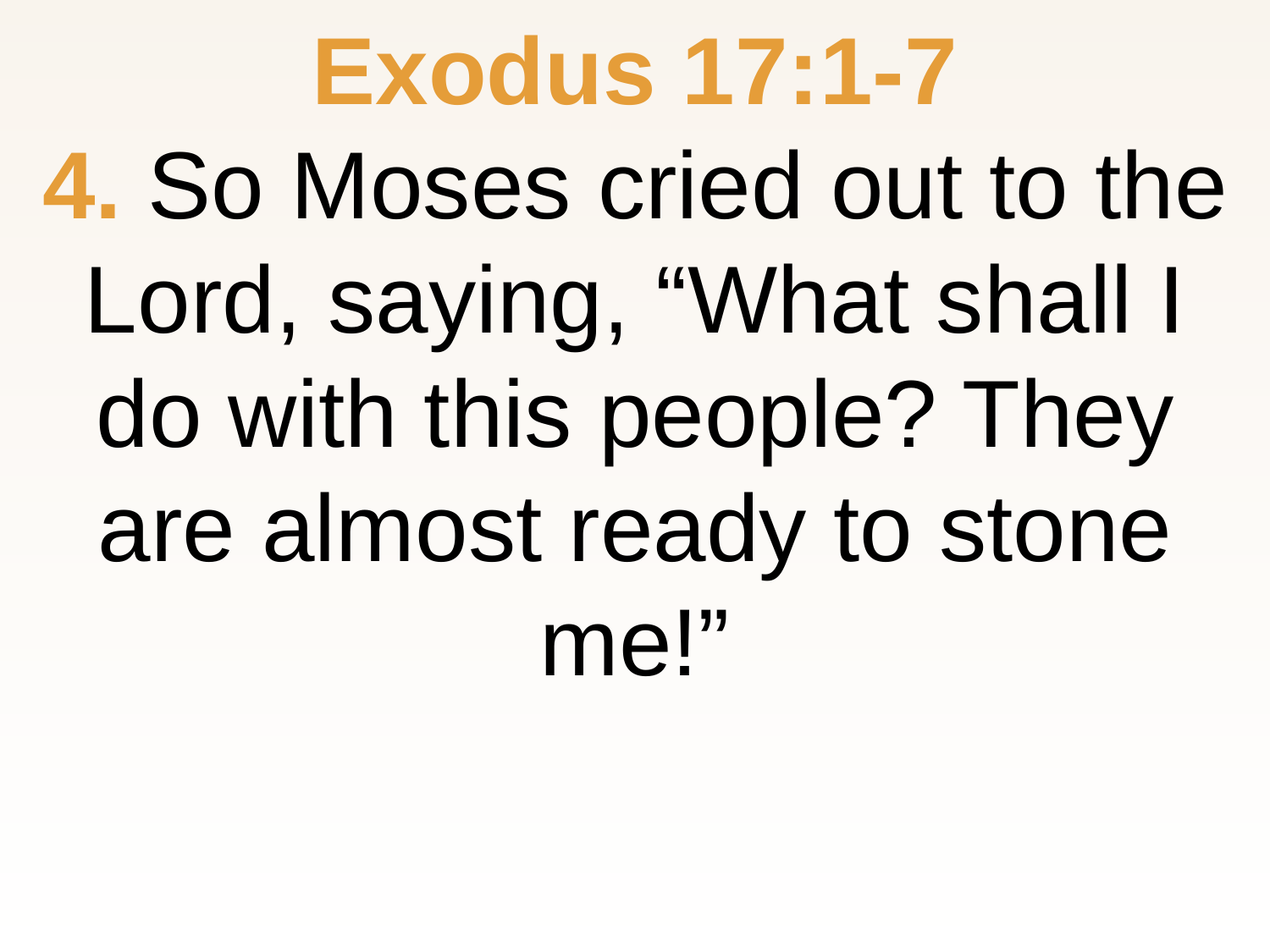

Exodus 17:1-7
4. So Moses cried out to the Lord, saying, “What shall I do with this people? They are almost ready to stone me!”